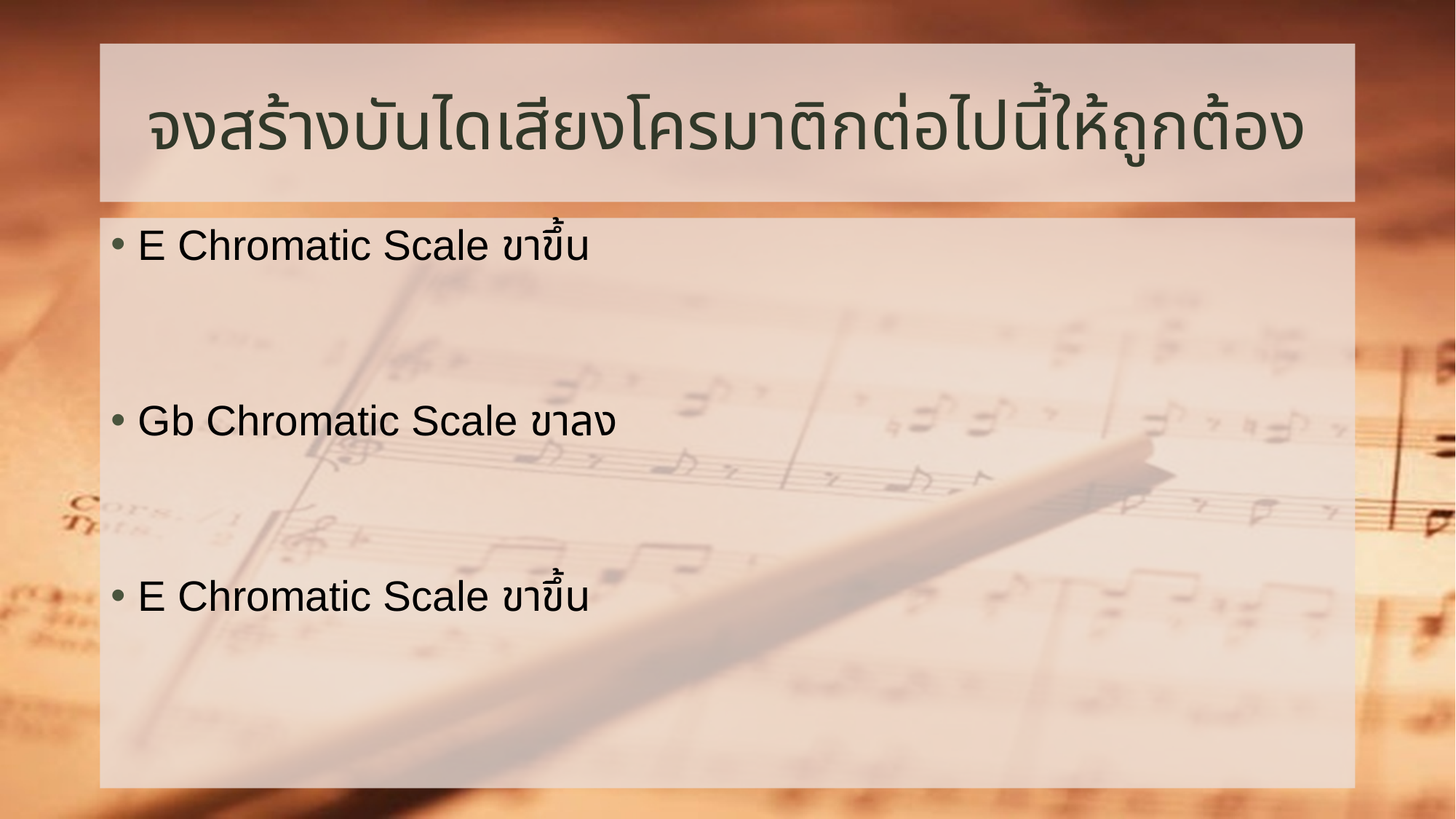

# จงสร้างบันไดเสียงโครมาติกต่อไปนี้ให้ถูกต้อง
E Chromatic Scale ขาขึ้น

Gb Chromatic Scale ขาลง

E Chromatic Scale ขาขึ้น